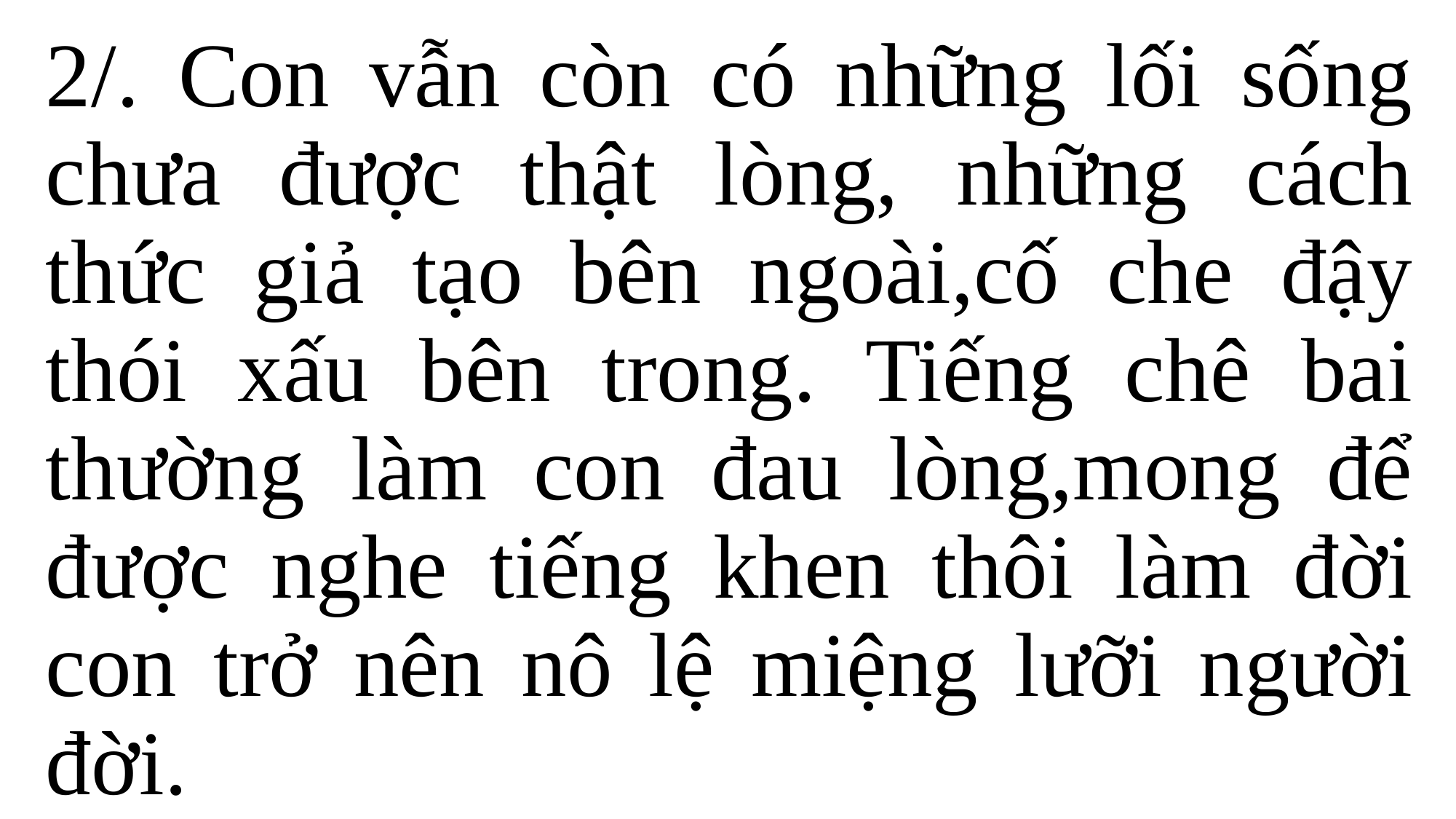

2/. Con vẫn còn có những lối sống chưa được thật lòng, những cách thức giả tạo bên ngoài,cố che đậy thói xấu bên trong. Tiếng chê bai thường làm con đau lòng,mong để được nghe tiếng khen thôi làm đời con trở nên nô lệ miệng lưỡi người đời.
#